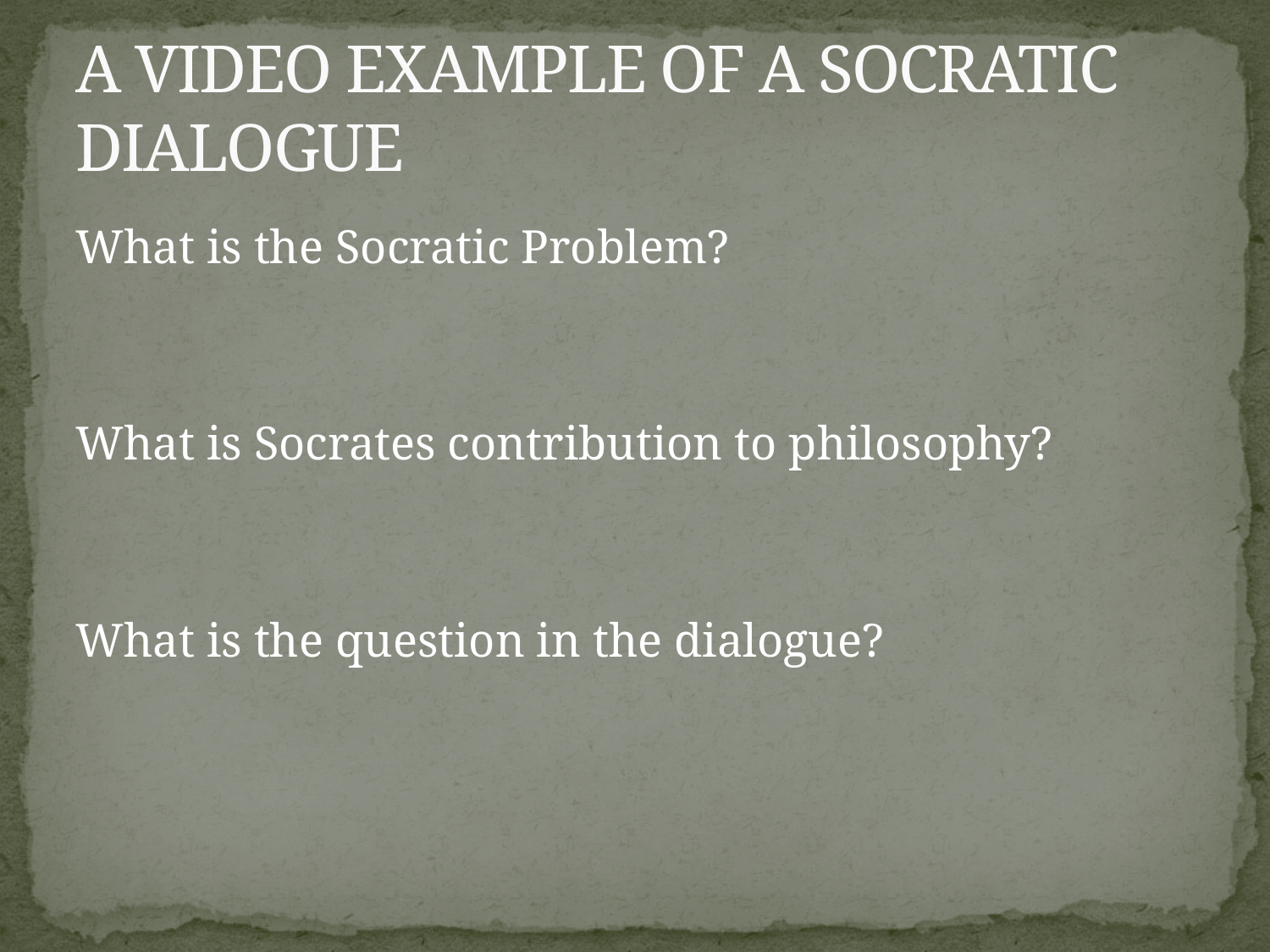

# A VIDEO EXAMPLE OF A SOCRATIC DIALOGUE
What is the Socratic Problem?

What is Socrates contribution to philosophy?

What is the question in the dialogue?